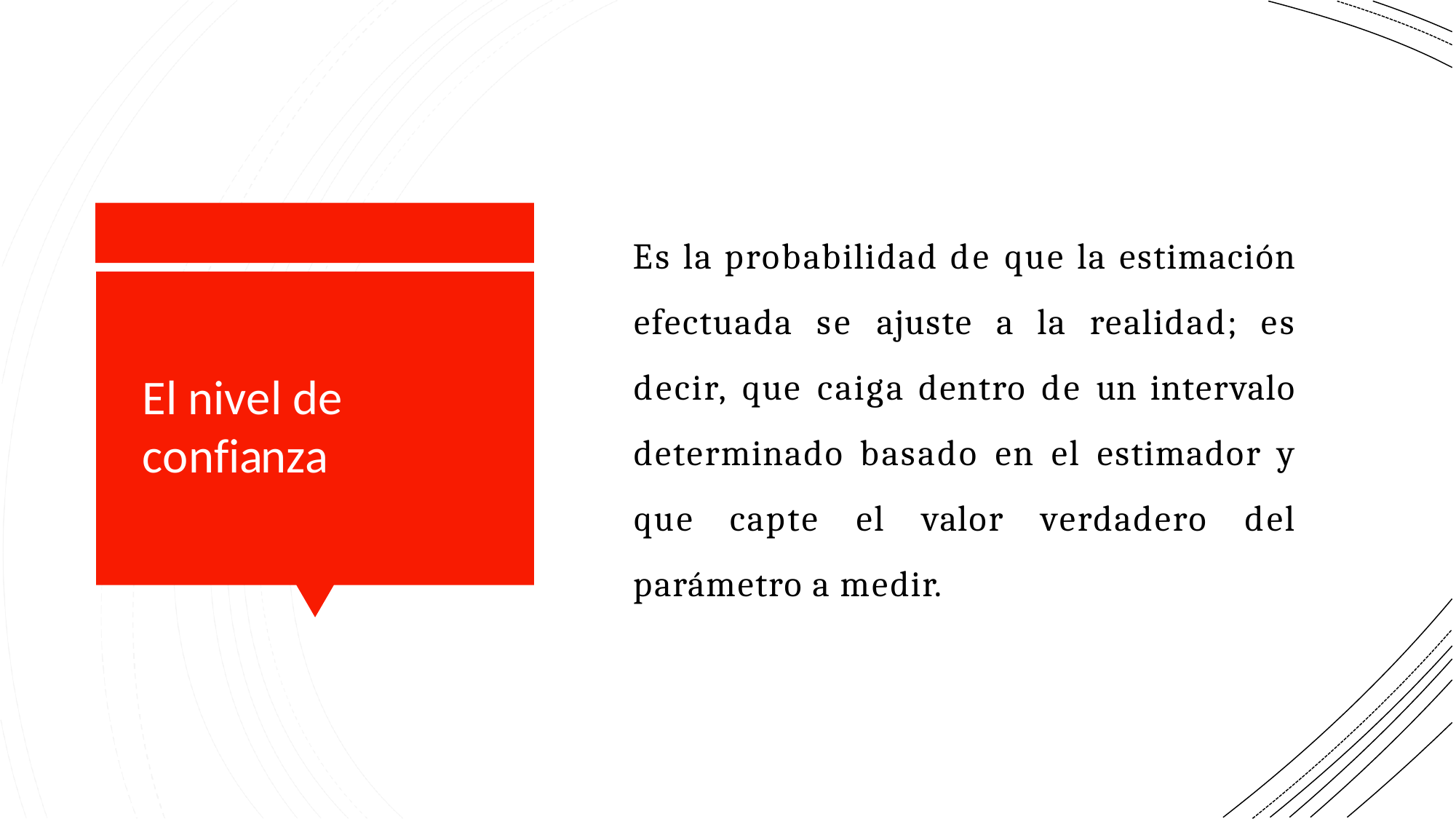

Es la probabilidad de que la estimación efectuada se ajuste a la realidad; es decir, que caiga dentro de un intervalo determinado basado en el estimador y que capte el valor verdadero del parámetro a medir.

# El nivel de confianza